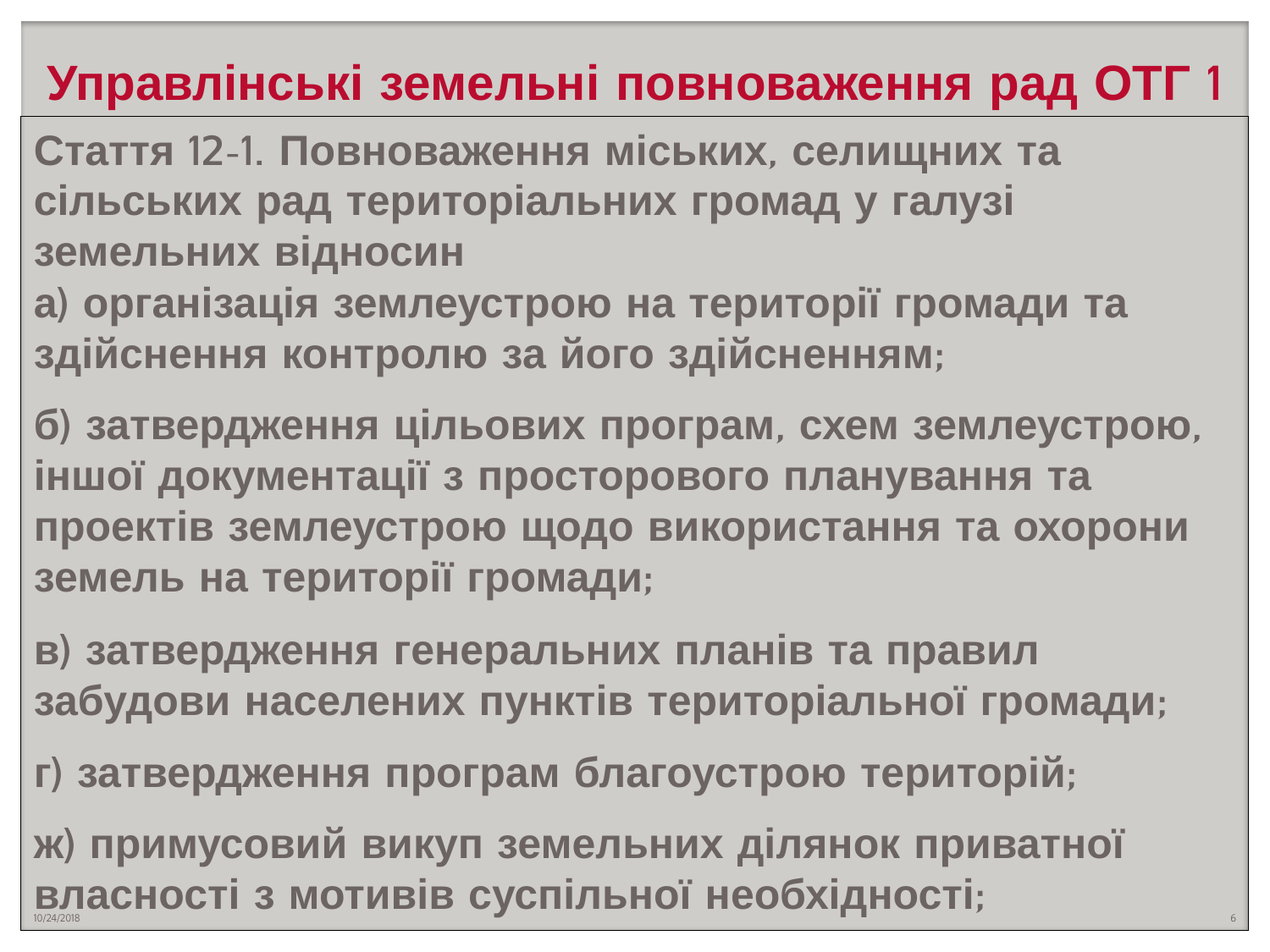

# Управлінські земельні повноваження рад ОТГ 1
Стаття 12-1. Повноваження міських, селищних та сільських рад територіальних громад у галузі земельних відносин
а) організація землеустрою на території громади та здійснення контролю за його здійсненням;
б) затвердження цільових програм, схем землеустрою, іншої документації з просторового планування та проектів землеустрою щодо використання та охорони земель на території громади;
в) затвердження генеральних планів та правил забудови населених пунктів територіальної громади;
г) затвердження програм благоустрою територій;
ж) примусовий викуп земельних ділянок приватної власності з мотивів суспільної необхідності;

10/24/2018
6